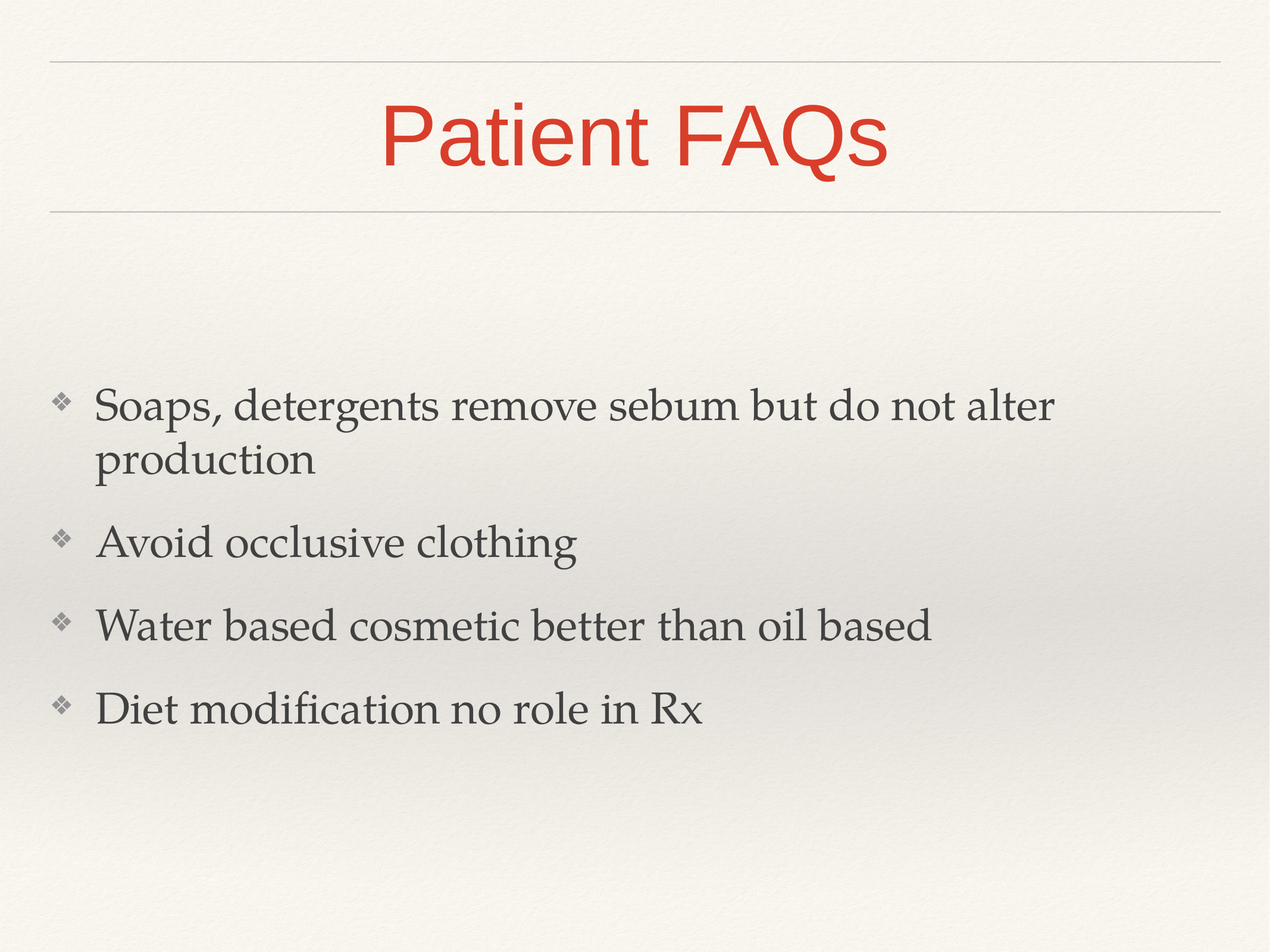

# Patient FAQs
Soaps, detergents remove sebum but do not alter production
Avoid occlusive clothing
Water based cosmetic better than oil based
Diet modification no role in Rx